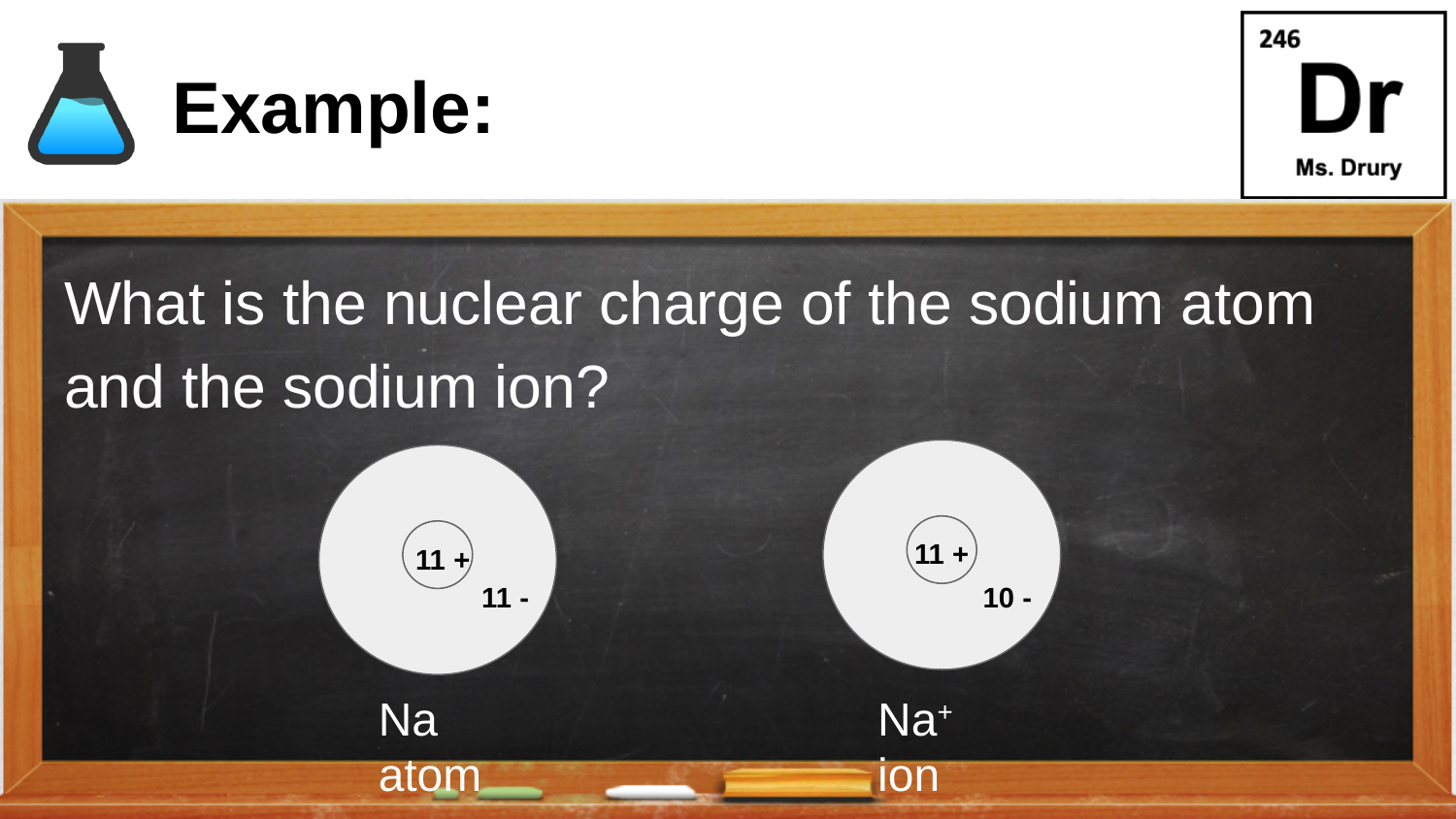

# Example:
What is the nuclear charge of the sodium atom and the sodium ion?

11 +
11 +
11 -
10 -
Na atom
Na+ ion